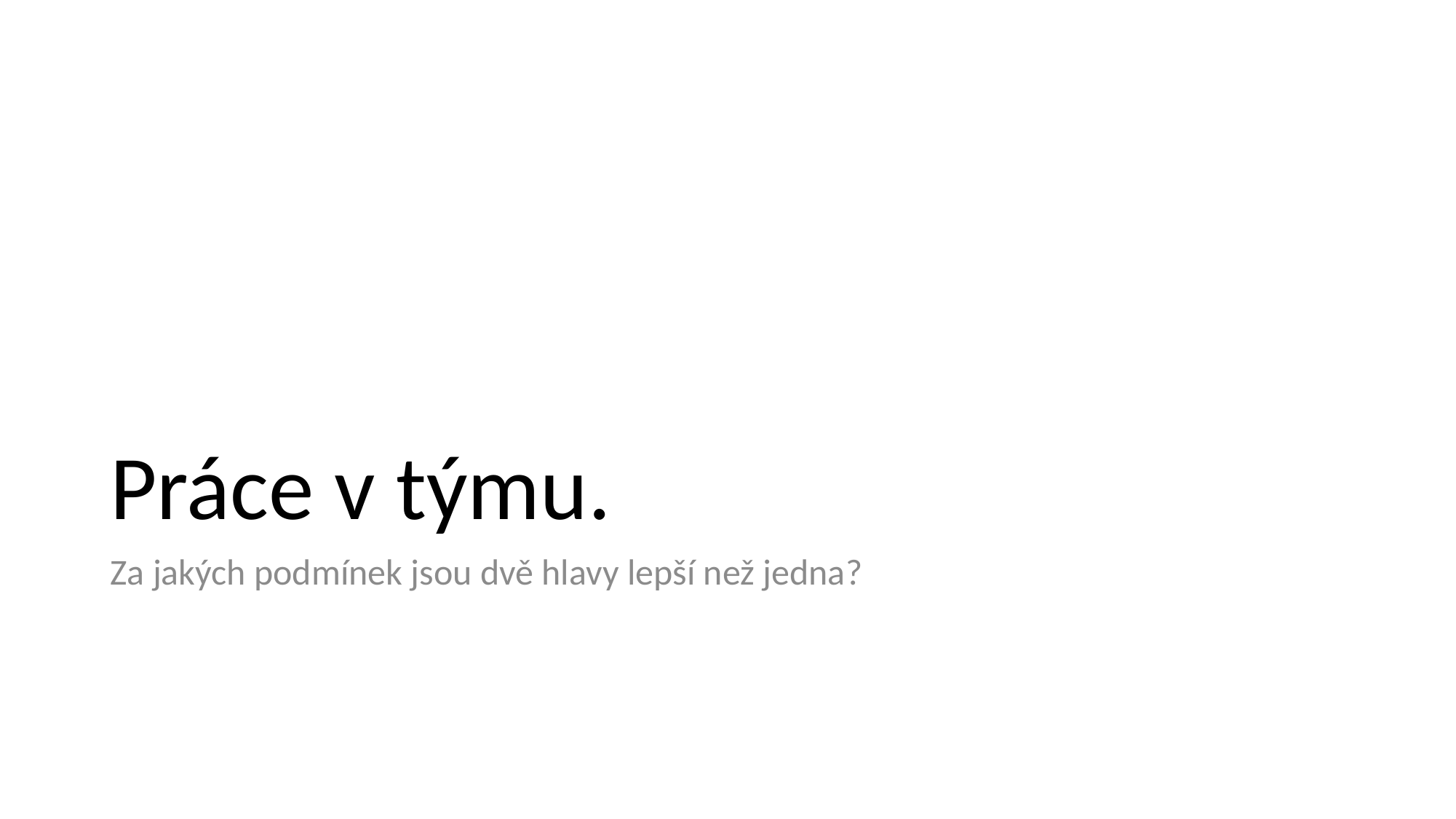

# Práce v týmu.
Za jakých podmínek jsou dvě hlavy lepší než jedna?